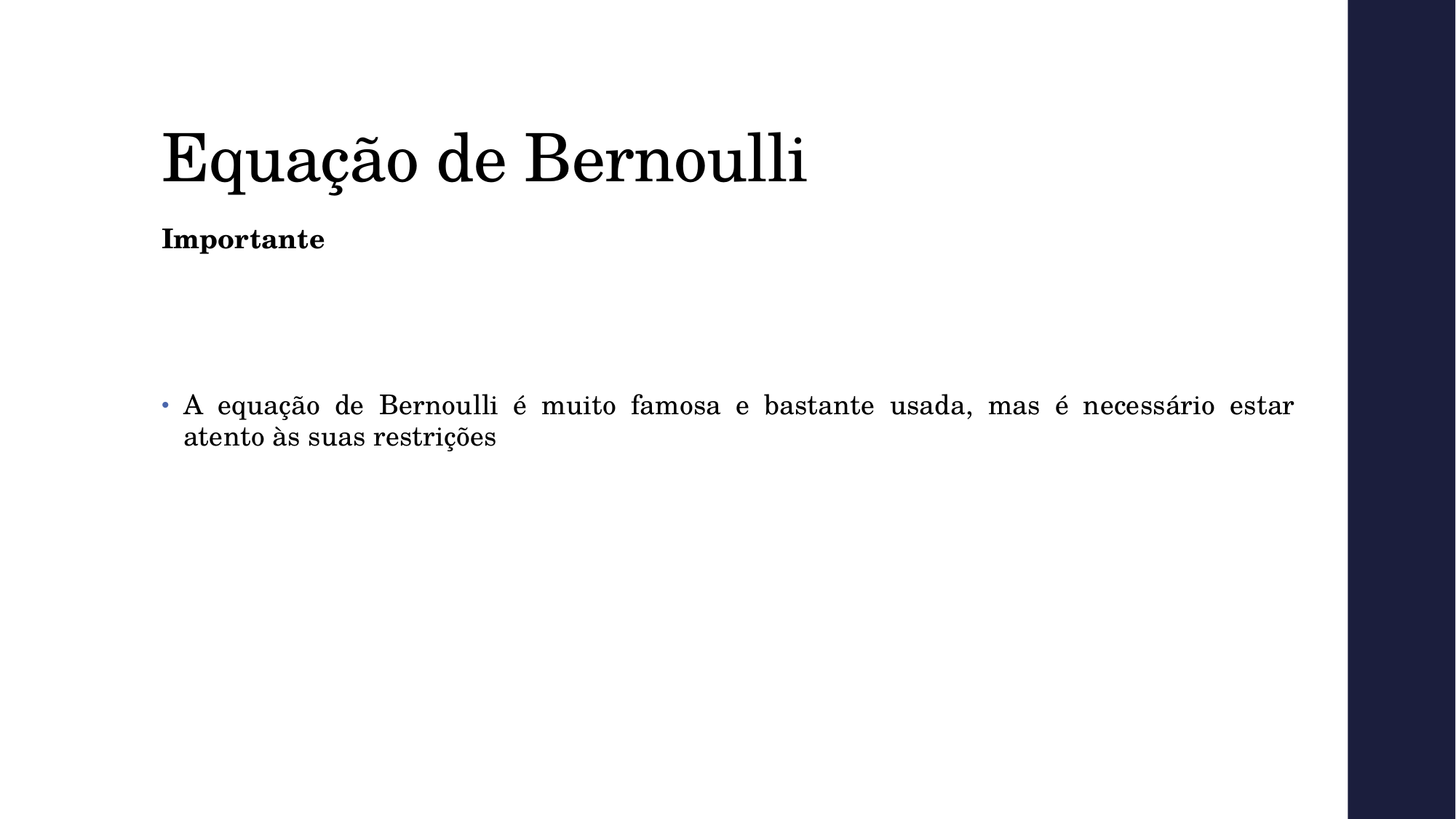

# Equação de Bernoulli
Importante

A equação de Bernoulli é muito famosa e bastante usada, mas é necessário estar atento às suas restrições